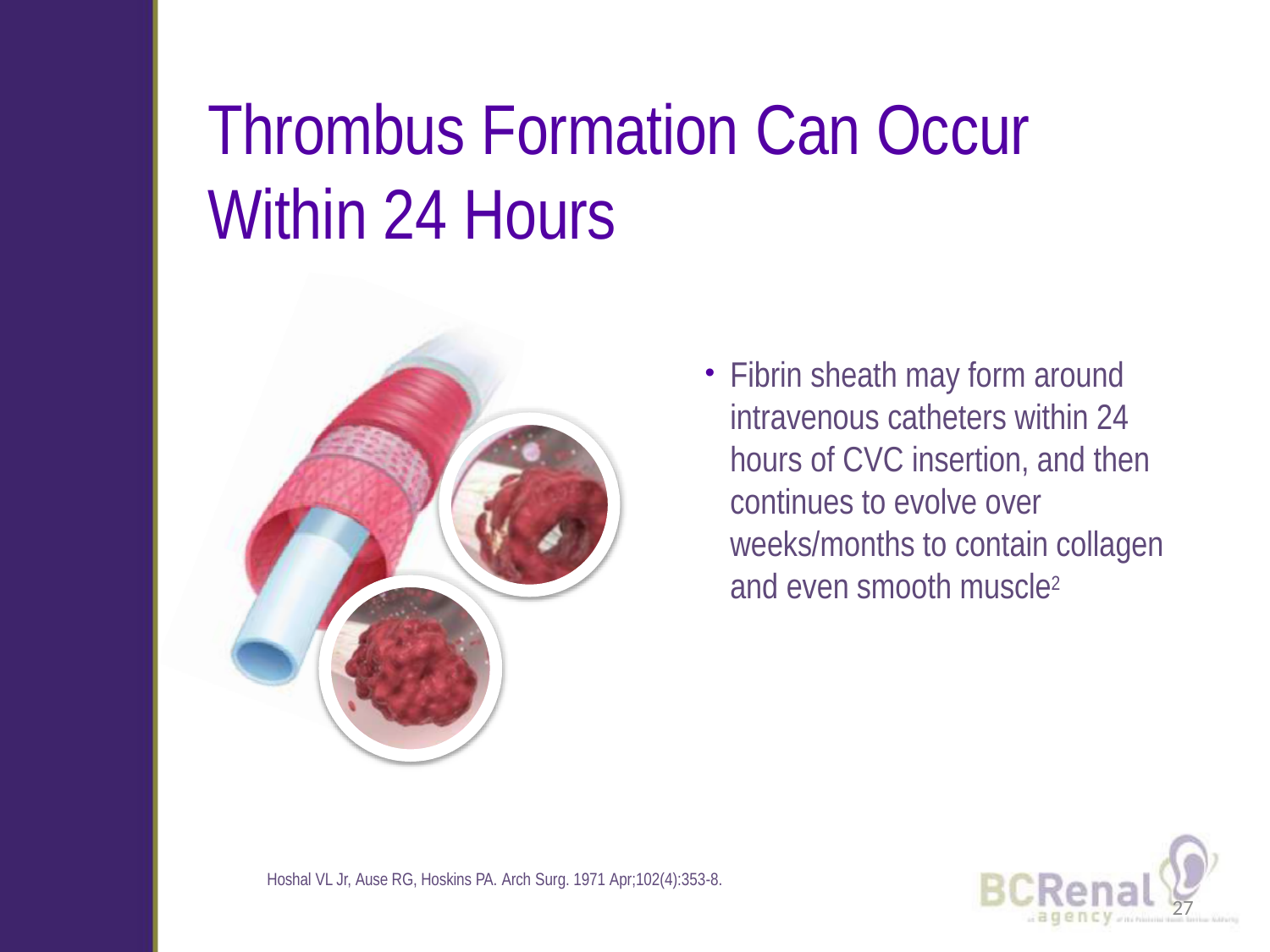

# Thrombus Formation Can Occur
Within 24 Hours

Fibrin sheath may form around intravenous catheters within 24 hours of CVC insertion, and then continues to evolve over weeks/months to contain collagen and even smooth muscle2

Hoshal VL Jr, Ause RG, Hoskins PA. Arch Surg. 1971 Apr;102(4):353-8.
27